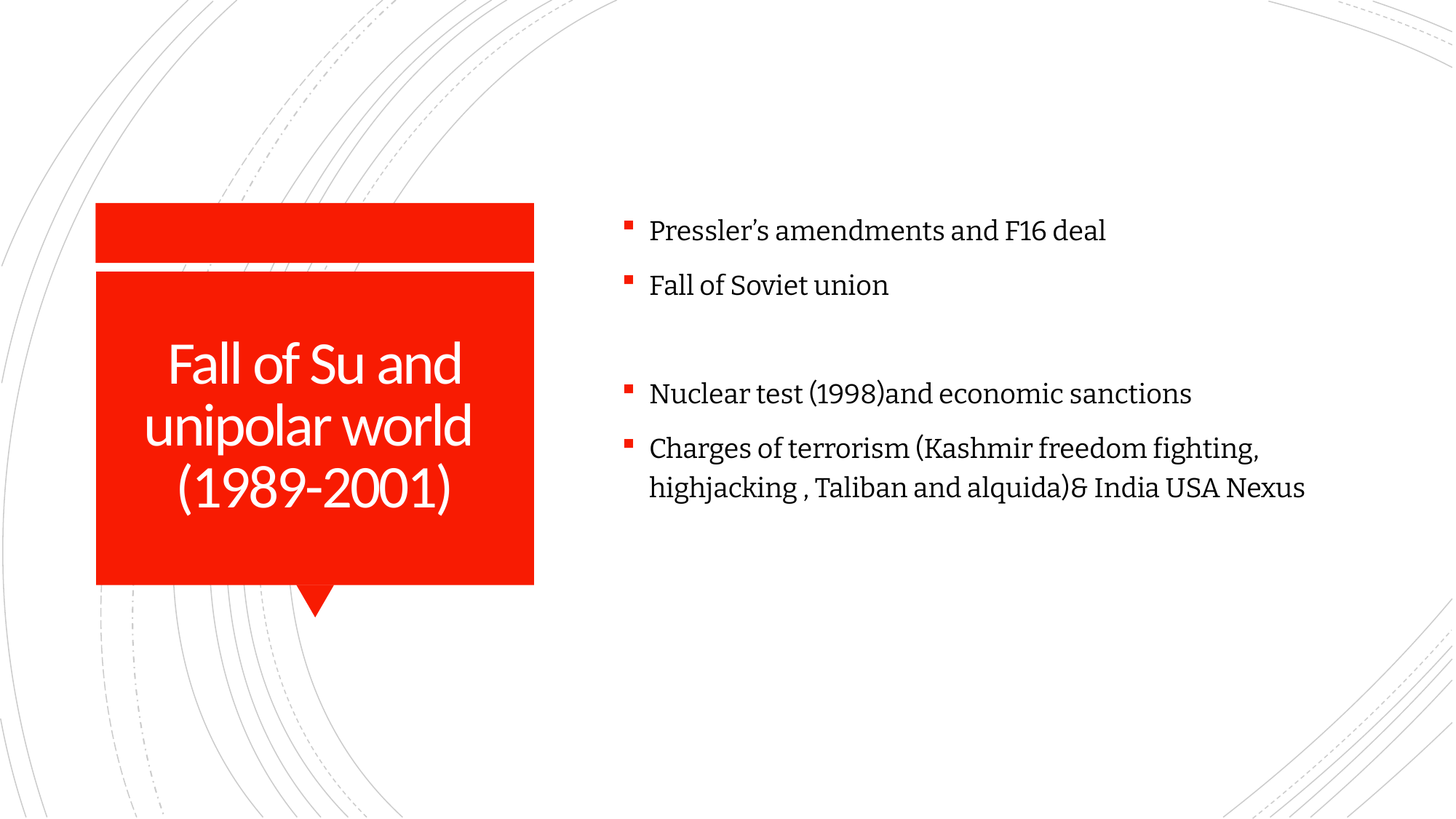

Pressler’s amendments and F16 deal
Fall of Soviet union

Nuclear test (1998)and economic sanctions
Charges of terrorism (Kashmir freedom fighting, highjacking , Taliban and alquida)& India USA Nexus

# Fall of Su and unipolar world (1989-2001)